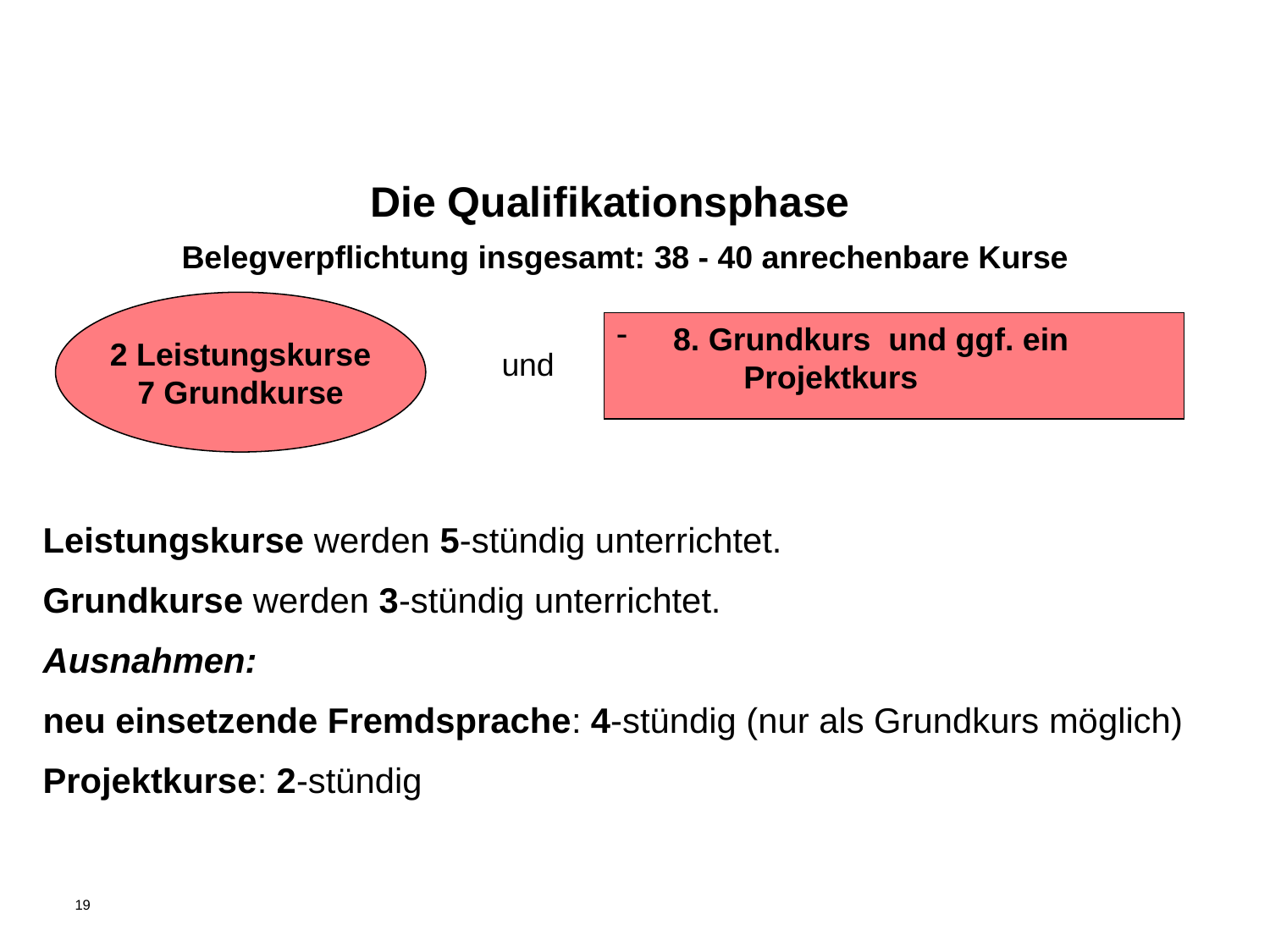

# Belegverpflichtung insgesamt: 38 - 40 anrechenbare Kurse
Die Qualifikationsphase
2 Leistungskurse
7 Grundkurse
   8. Grundkurs  und ggf. ein
	Projektkurs
und
Leistungskurse werden 5-stündig unterrichtet.
Grundkurse werden 3-stündig unterrichtet.
Ausnahmen:
neu einsetzende Fremdsprache: 4-stündig (nur als Grundkurs möglich)
Projektkurse: 2-stündig
19